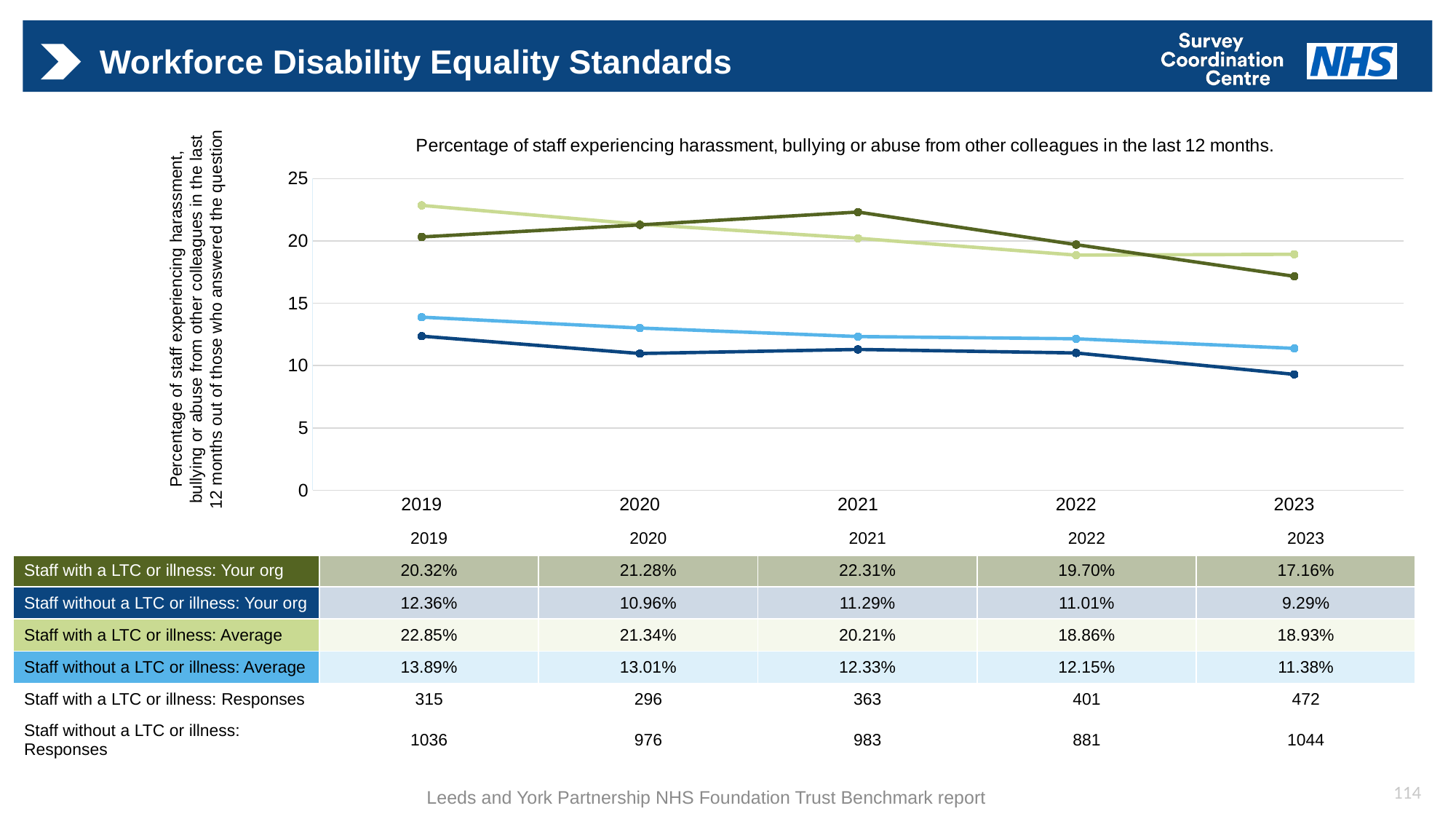

# Workforce Disability Equality Standards

### Chart: Percentage of staff experiencing harassment, bullying or abuse from other colleagues in the last 12 months.

| Category | Staff with a LTC or illness: Average | Staff without a LTC or illness: Average | Staff with a LTC or illness: Your org | Staff without a LTC or illness: Your org |
|---|---|---|---|---|
| 2019 | 22.847682119205288 | 13.88616290480863 | 20.31746031746031 | 12.35521235521235 |
| 2020 | 21.33845643520566 | 13.00869565217391 | 21.28378378378378 | 10.96311475409836 |
| 2021 | 20.2127659574468 | 12.326043737574551 | 22.31404958677686 | 11.29196337741607 |
| 2022 | 18.85964912280701 | 12.14723926380368 | 19.70074812967581 | 11.01021566401816 |
| 2023 | 18.92744479495268 | 11.37750653879686 | 17.16101694915254 | 9.291187739463599 |
Percentage of staff experiencing harassment, bullying or abuse from other colleagues in the last 12 months out of those who answered the question
|  | 2019 | 2020 | 2021 | 2022 | 2023 |
| --- | --- | --- | --- | --- | --- |
| Staff with a LTC or illness: Your org | 20.32% | 21.28% | 22.31% | 19.70% | 17.16% |
| Staff without a LTC or illness: Your org | 12.36% | 10.96% | 11.29% | 11.01% | 9.29% |
| Staff with a LTC or illness: Average | 22.85% | 21.34% | 20.21% | 18.86% | 18.93% |
| Staff without a LTC or illness: Average | 13.89% | 13.01% | 12.33% | 12.15% | 11.38% |
| Staff with a LTC or illness: Responses | 315 | 296 | 363 | 401 | 472 |
| Staff without a LTC or illness: Responses | 1036 | 976 | 983 | 881 | 1044 |
114
Leeds and York Partnership NHS Foundation Trust Benchmark report